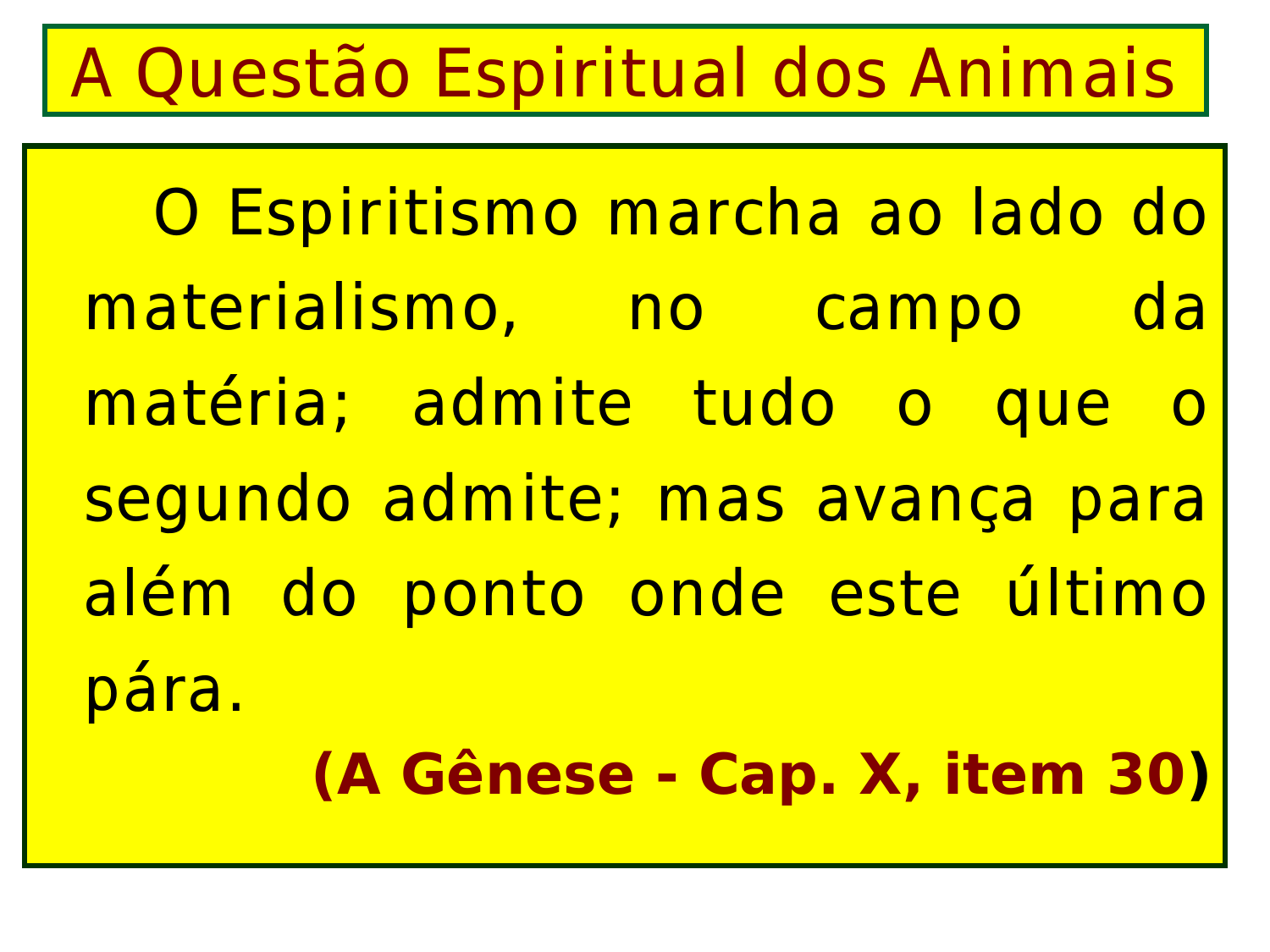

A Questão Espiritual dos Animais
        O Espiritismo marcha ao lado do materialismo, no campo da matéria; admite tudo o que o segundo admite; mas avança para além do ponto onde este último pára.
(A Gênese - Cap. X, item 30)